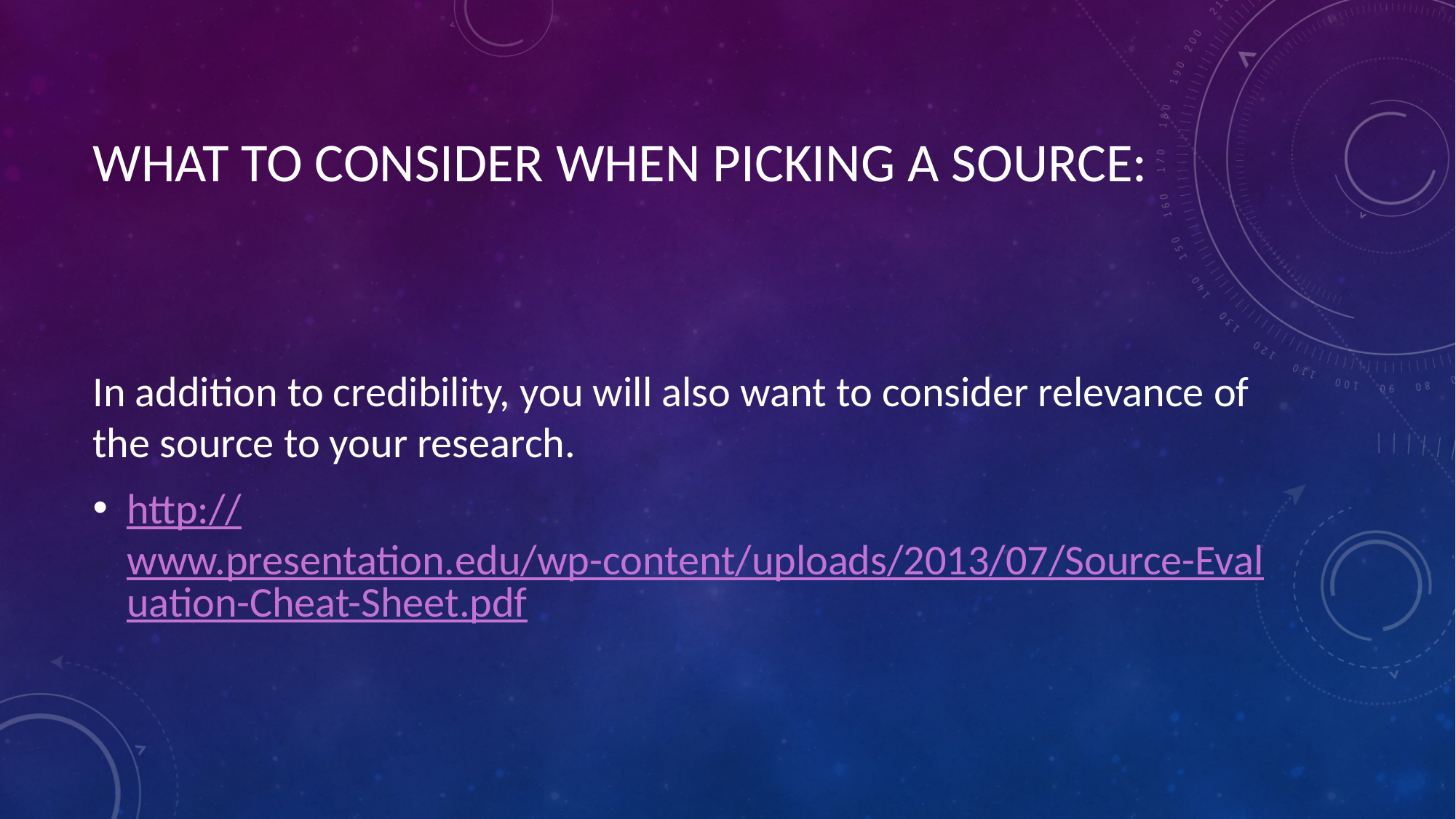

# What To CONSIDER When Picking a Source:
In addition to credibility, you will also want to consider relevance of the source to your research.
http://www.presentation.edu/wp-content/uploads/2013/07/Source-Evaluation-Cheat-Sheet.pdf